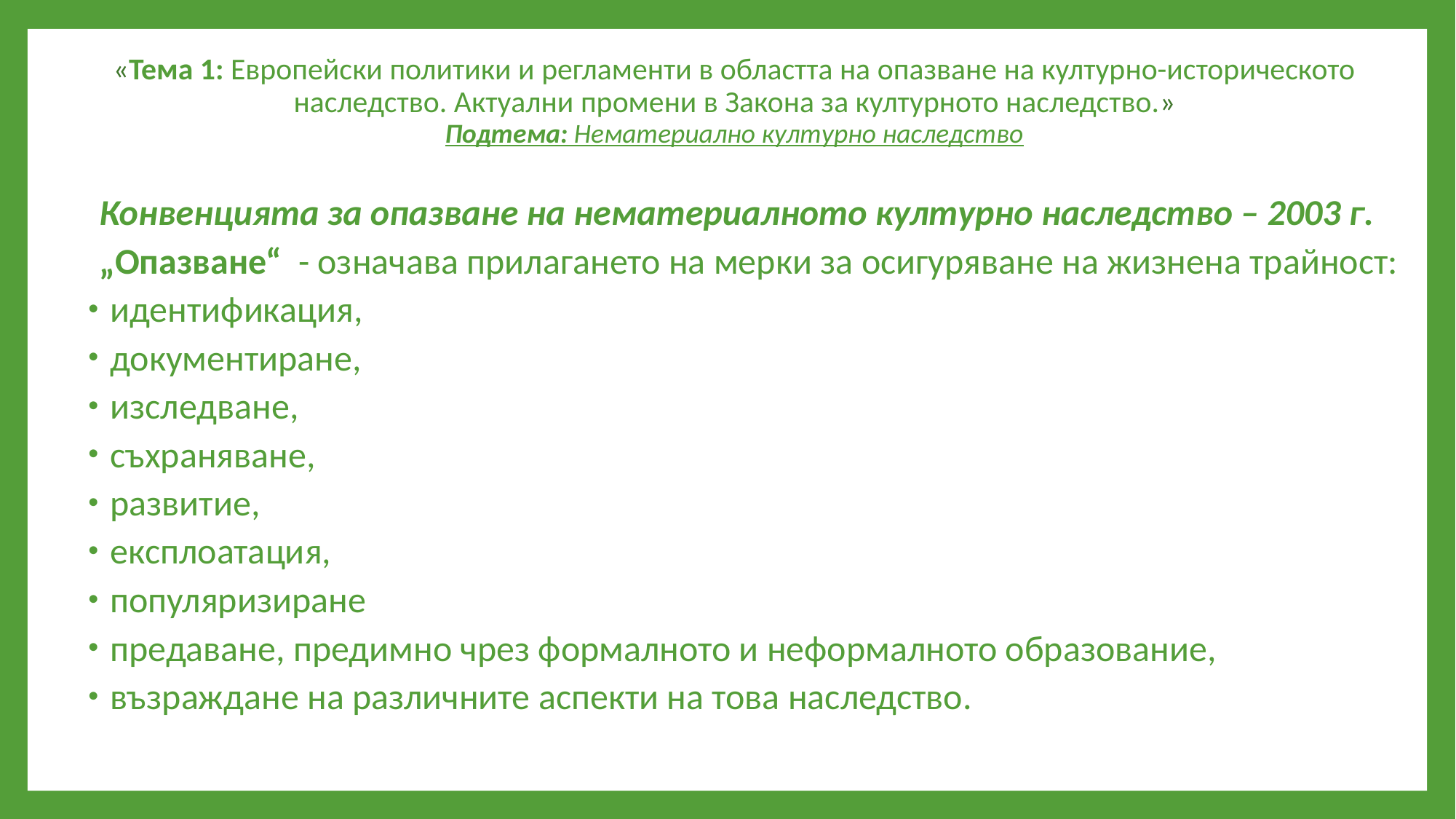

# «Тема 1: Европейски политики и регламенти в областта на опазване на културно-историческото наследство. Актуални промени в Закона за културното наследство.» Подтема: Нематериално културно наследство
Конвенцията за опазване на нематериалното културно наследство – 2003 г.
„Опазване“  - означава прилагането на мерки за осигуряване на жизнена трайност:
идентификация,
документиране,
изследване,
съхраняване,
развитие,
експлоатация,
популяризиране
предаване, предимно чрез формалното и неформалното образование,
възраждане на различните аспекти на това наследство.